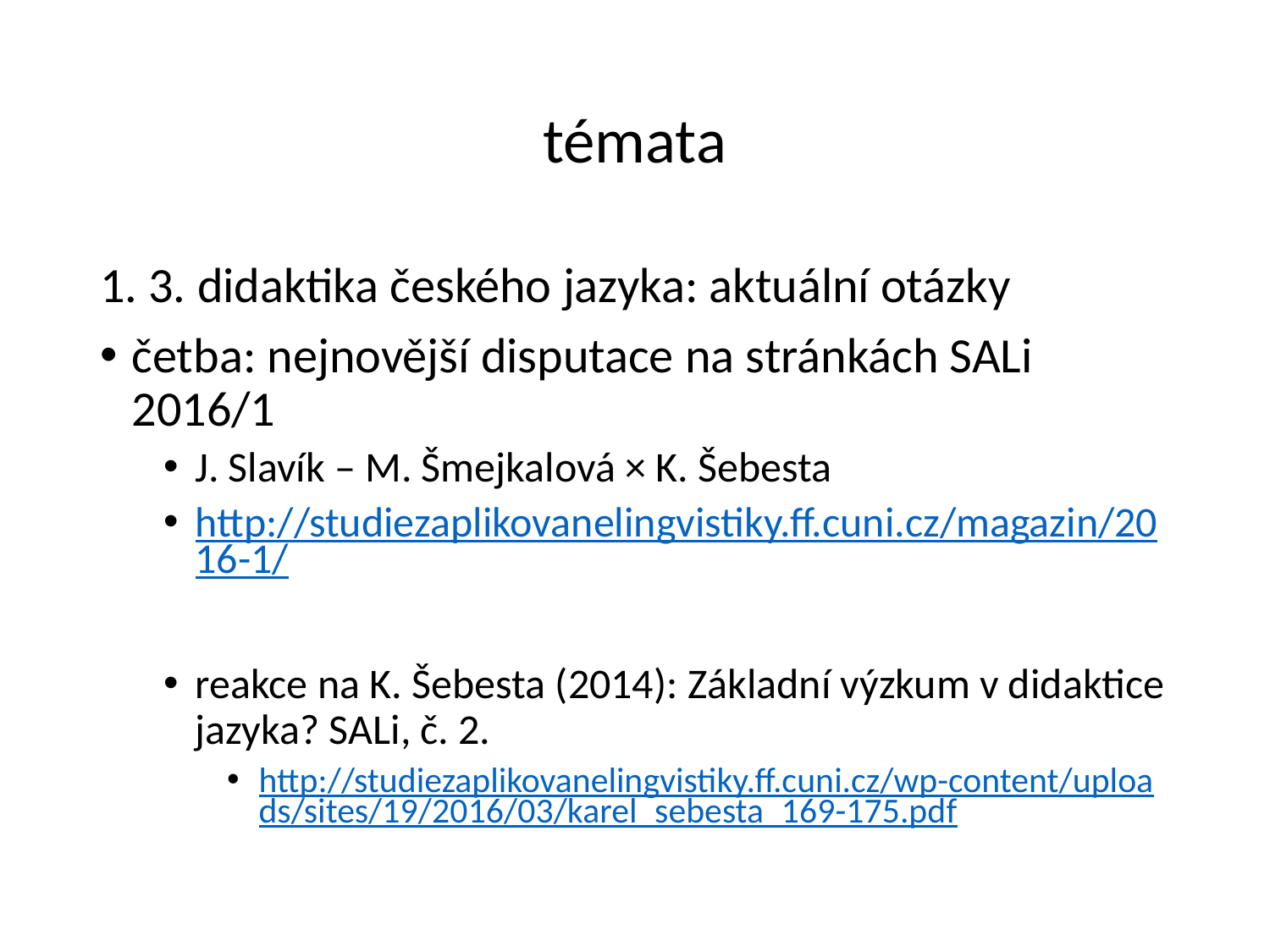

# témata
1. 3. didaktika českého jazyka: aktuální otázky
četba: nejnovější disputace na stránkách SALi 2016/1
J. Slavík – M. Šmejkalová × K. Šebesta
http://studiezaplikovanelingvistiky.ff.cuni.cz/magazin/2016-1/

reakce na K. Šebesta (2014): Základní výzkum v didaktice jazyka? SALi, č. 2.
http://studiezaplikovanelingvistiky.ff.cuni.cz/wp-content/uploads/sites/19/2016/03/karel_sebesta_169-175.pdf